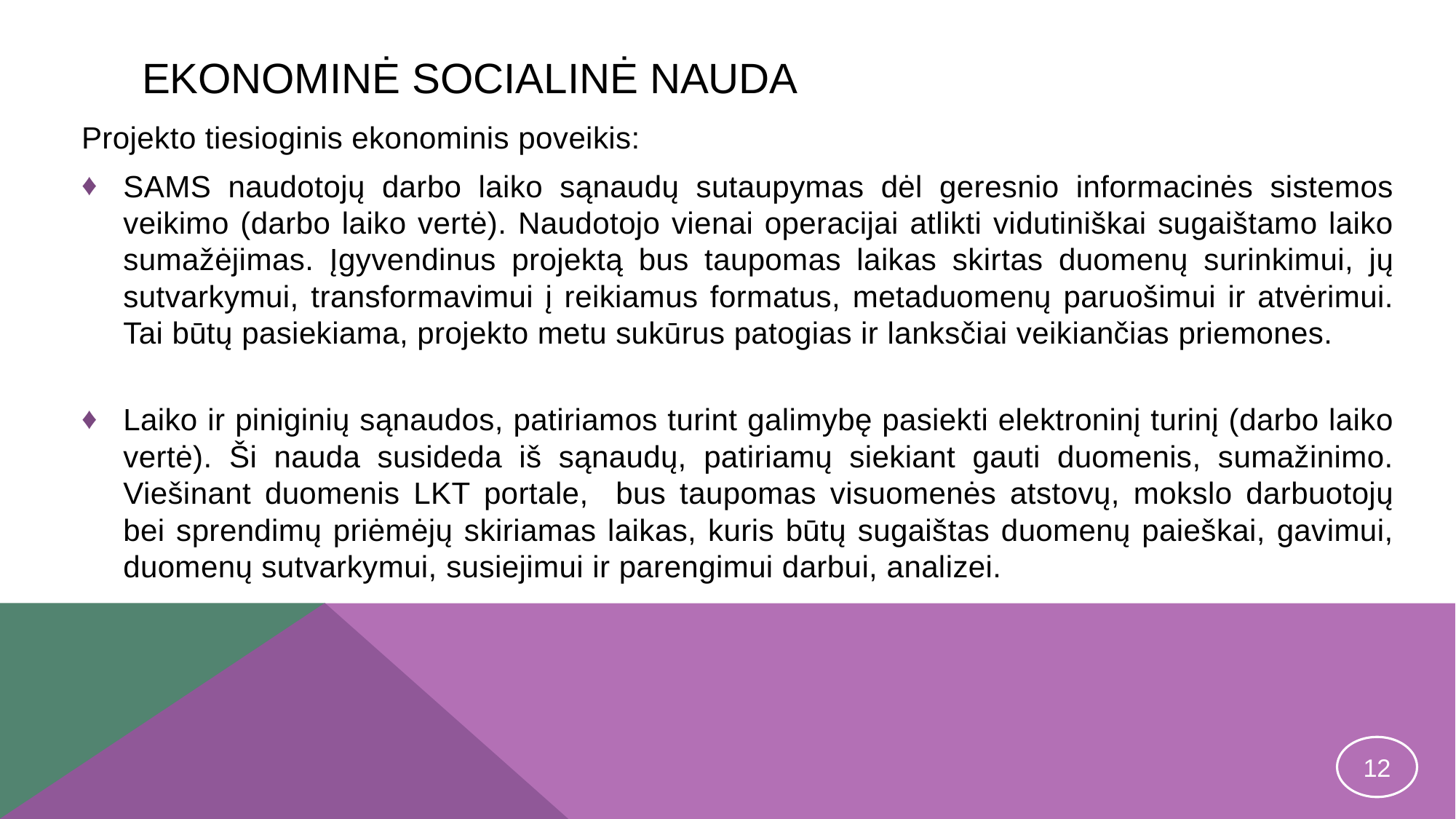

# EkonominĖ SOCIALINĖ NAUDA
Projekto tiesioginis ekonominis poveikis:
SAMS naudotojų darbo laiko sąnaudų sutaupymas dėl geresnio informacinės sistemos veikimo (darbo laiko vertė). Naudotojo vienai operacijai atlikti vidutiniškai sugaištamo laiko sumažėjimas. Įgyvendinus projektą bus taupomas laikas skirtas duomenų surinkimui, jų sutvarkymui, transformavimui į reikiamus formatus, metaduomenų paruošimui ir atvėrimui. Tai būtų pasiekiama, projekto metu sukūrus patogias ir lanksčiai veikiančias priemones.

Laiko ir piniginių sąnaudos, patiriamos turint galimybę pasiekti elektroninį turinį (darbo laiko vertė). Ši nauda susideda iš sąnaudų, patiriamų siekiant gauti duomenis, sumažinimo. Viešinant duomenis LKT portale,  bus taupomas visuomenės atstovų, mokslo darbuotojų bei sprendimų priėmėjų skiriamas laikas, kuris būtų sugaištas duomenų paieškai, gavimui, duomenų sutvarkymui, susiejimui ir parengimui darbui, analizei.

12